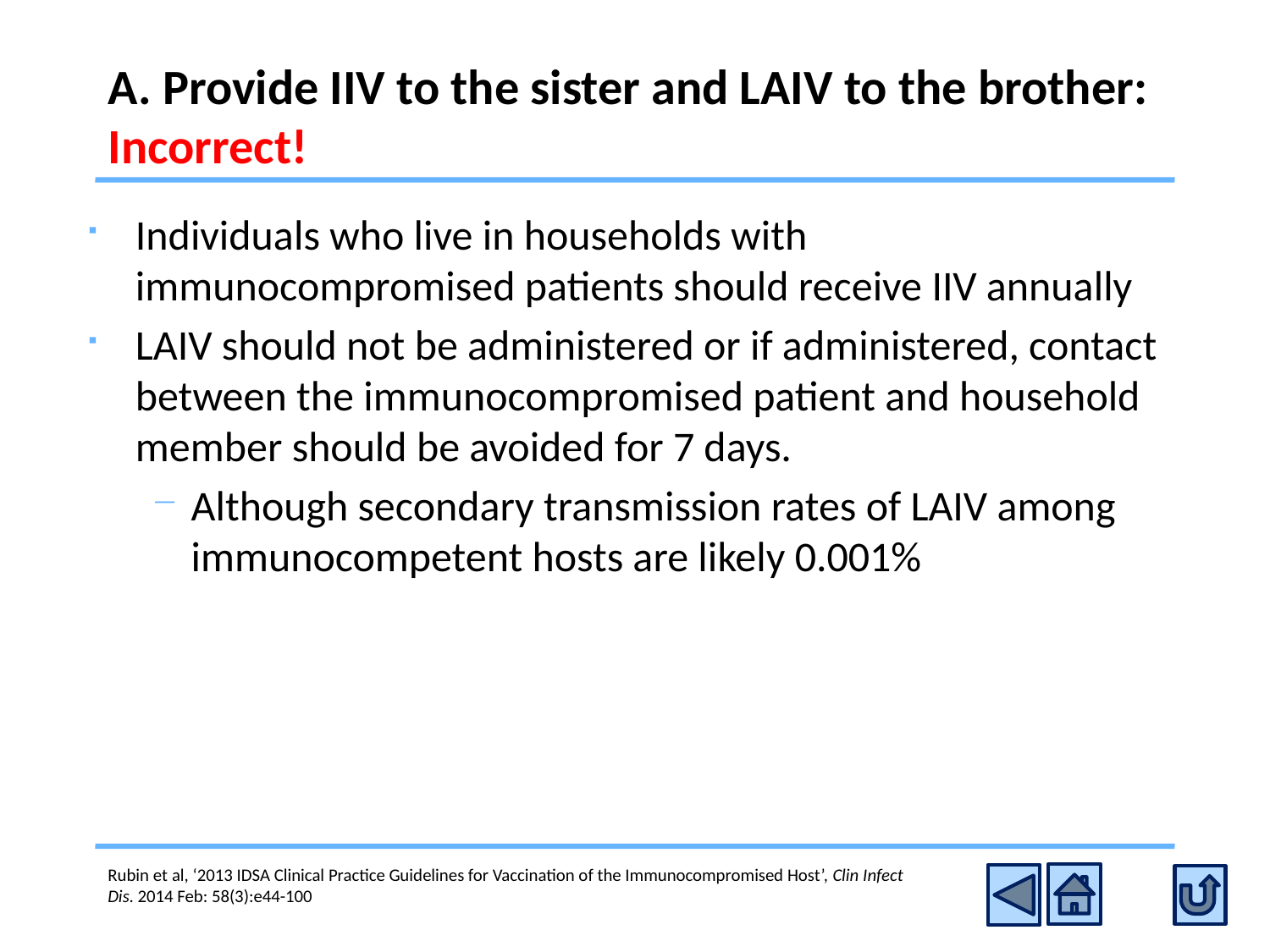

# A. Provide IIV to the sister and LAIV to the brother: Incorrect!
Individuals who live in households with immunocompromised patients should receive IIV annually
LAIV should not be administered or if administered, contact between the immunocompromised patient and household member should be avoided for 7 days.
Although secondary transmission rates of LAIV among immunocompetent hosts are likely 0.001%

Rubin et al, ‘2013 IDSA Clinical Practice Guidelines for Vaccination of the Immunocompromised Host’, Clin Infect Dis. 2014 Feb: 58(3):e44-100